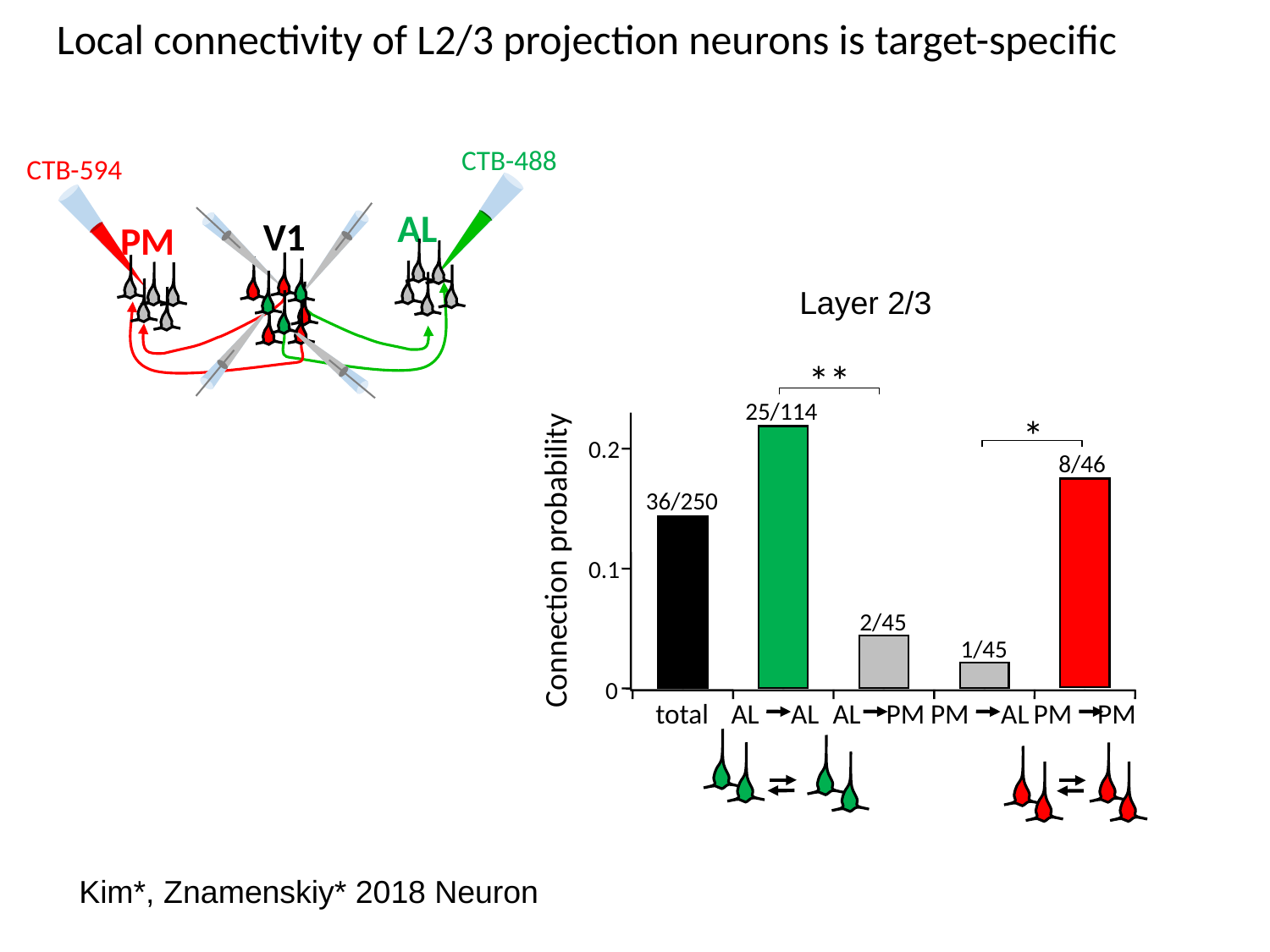

Local connectivity of L2/3 projection neurons is target-specific
CTB-488
CTB-594

AL
V1
PM

Layer 2/3

**

25/114
*

0.2

Connection probability
0.1

0

AL     AL
AL    PM
PM     AL
PM    PM
total

8/46
36/250
2/45
1/45

Kim*, Znamenskiy* 2018 Neuron